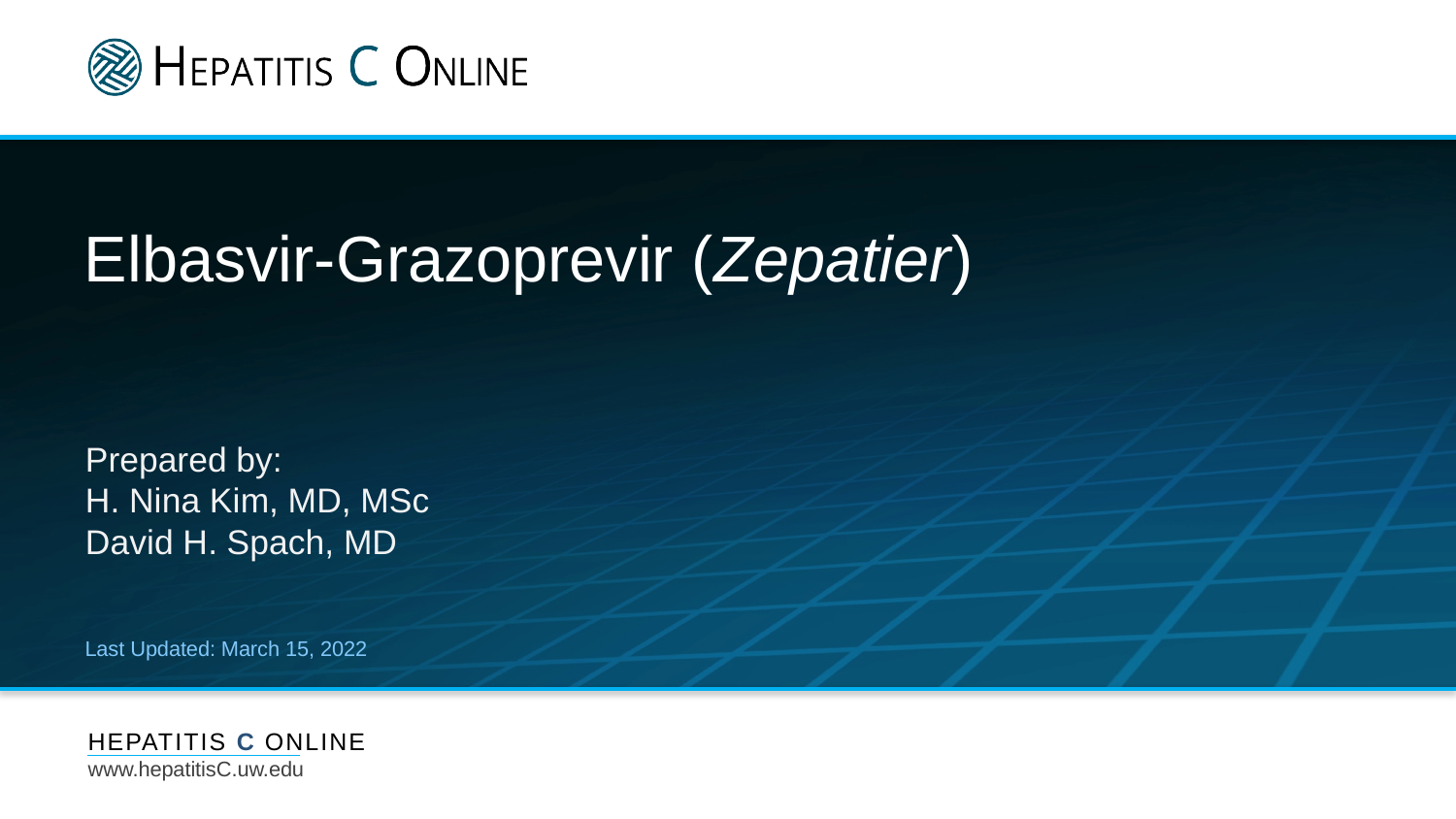

# Elbasvir-Grazoprevir (Zepatier)
Prepared by:
H. Nina Kim, MD, MSc
David H. Spach, MD
Last Updated: March 15, 2022